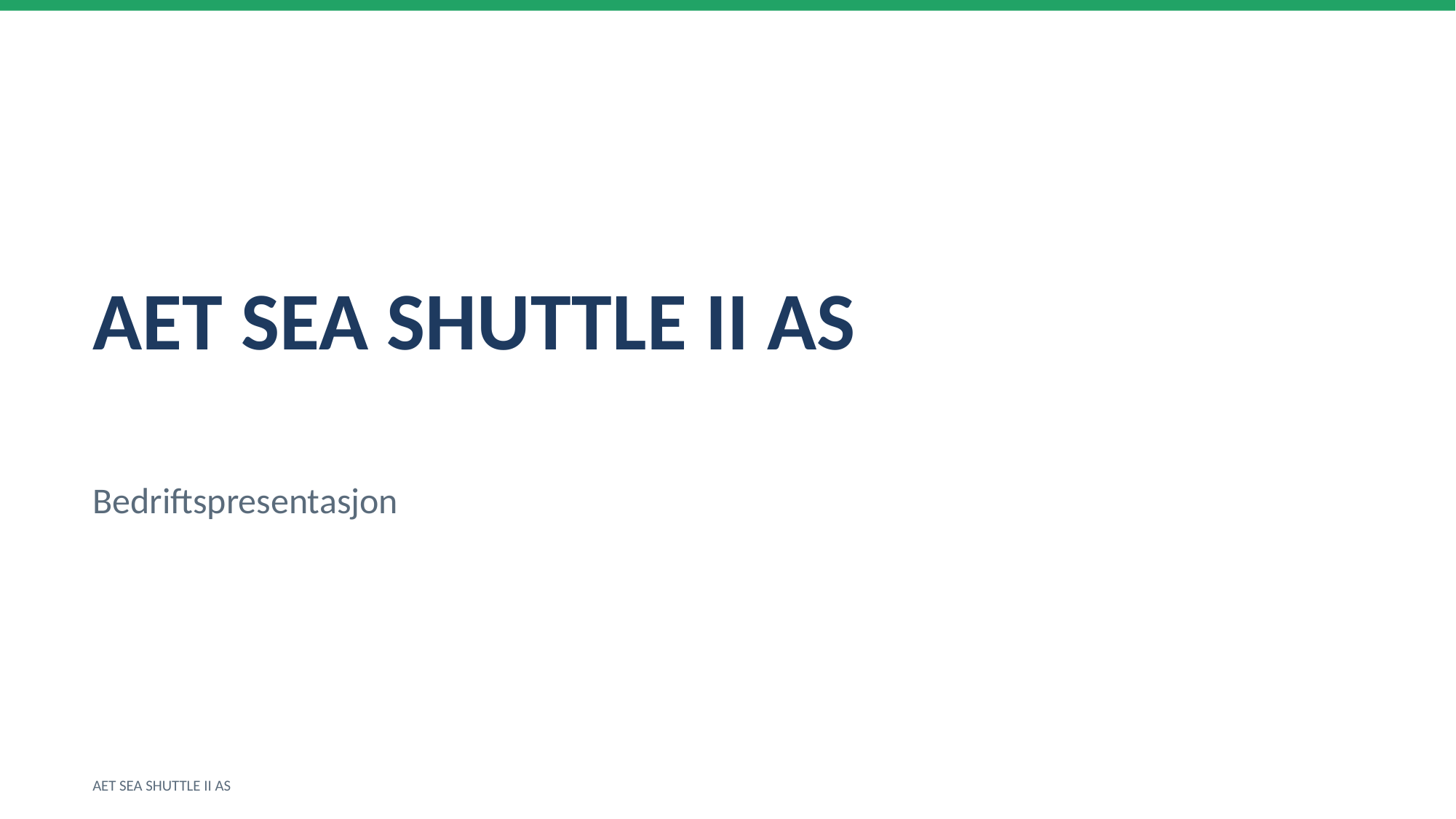

AET SEA SHUTTLE II AS
Bedriftspresentasjon
AET SEA SHUTTLE II AS